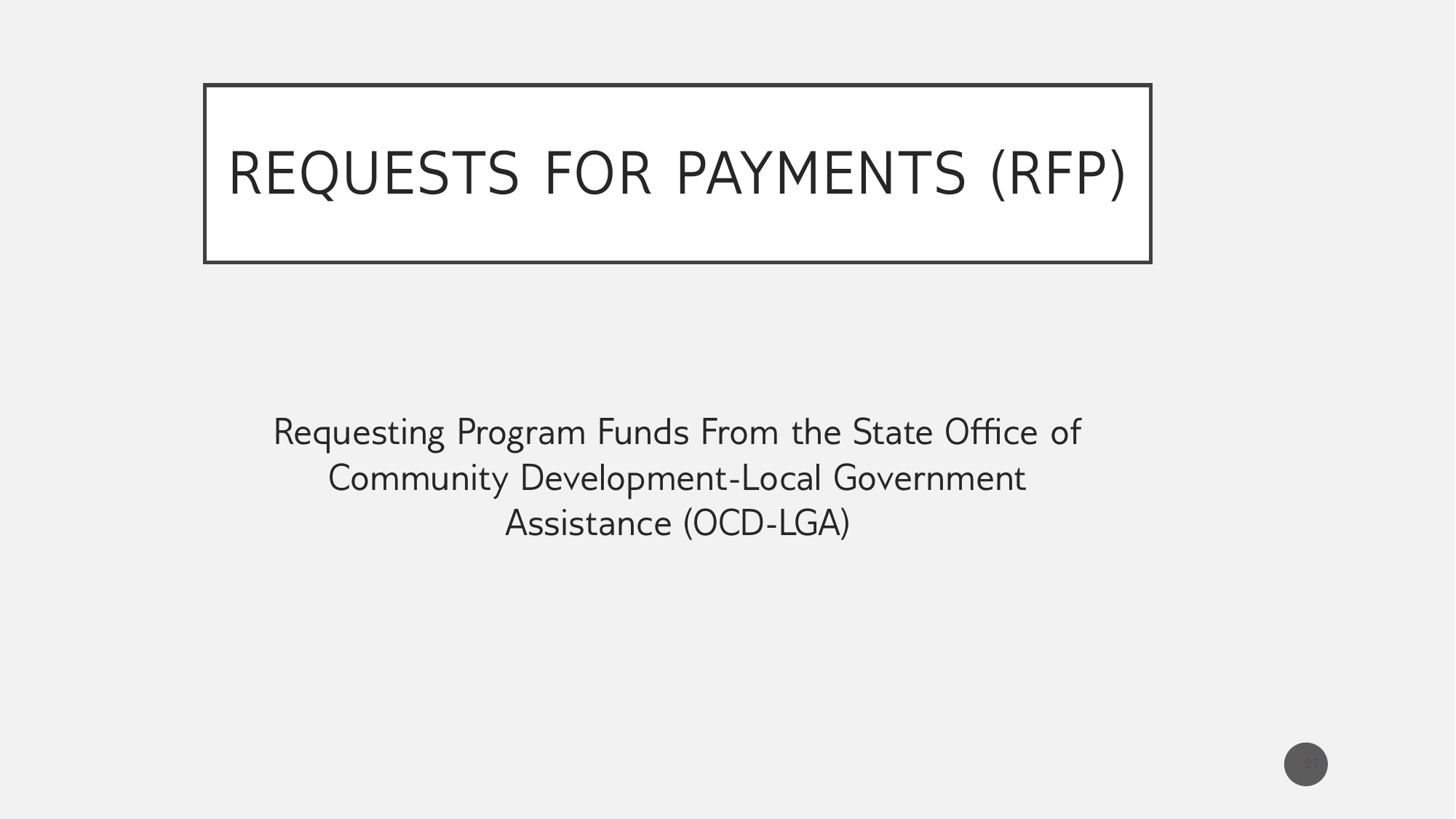

# Requests for Payments (RFP)
Requesting Program Funds From the State Office of Community Development-Local Government Assistance (OCD-LGA)
27